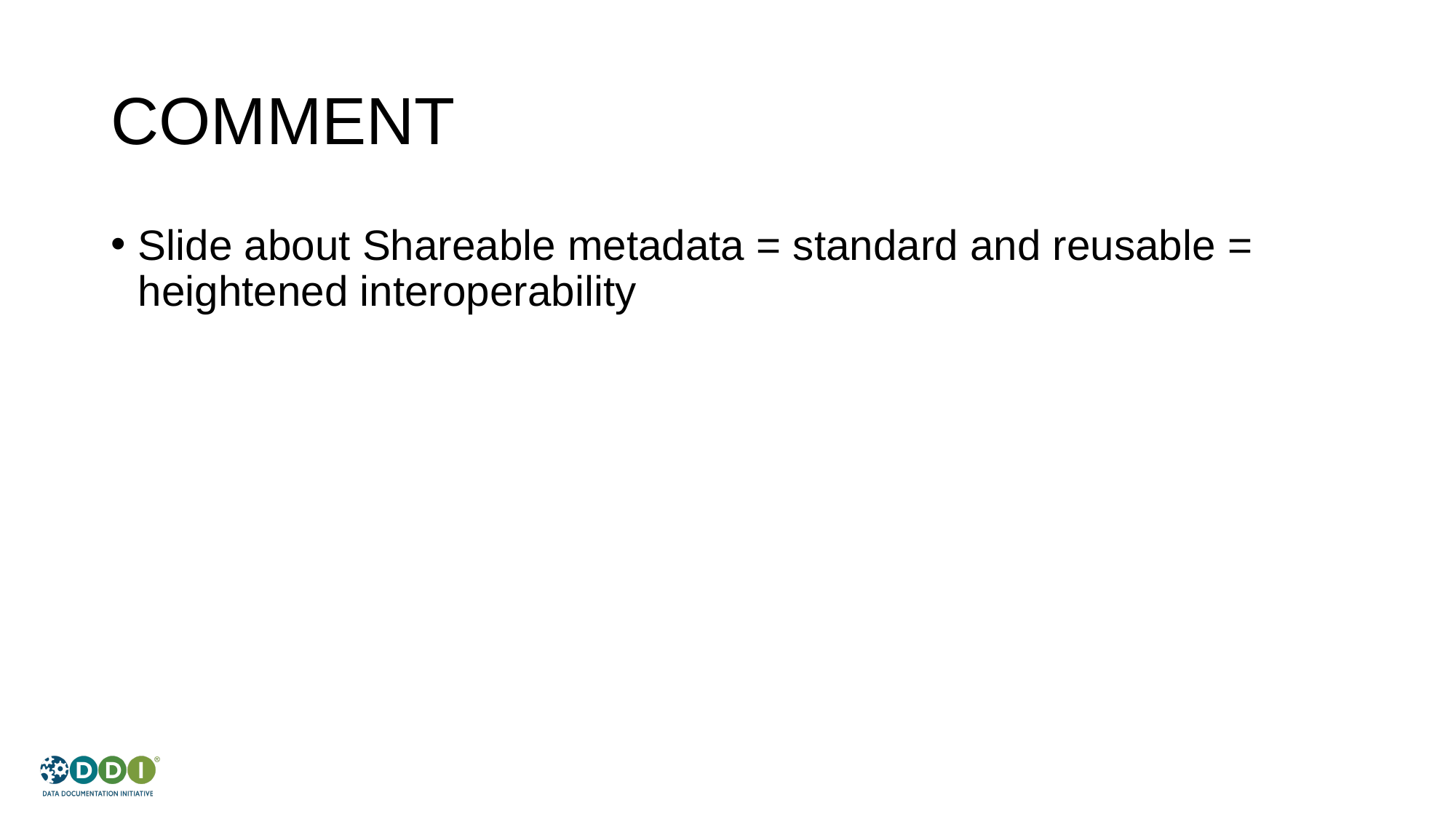

# COMMENT
Slide about Shareable metadata = standard and reusable = heightened interoperability